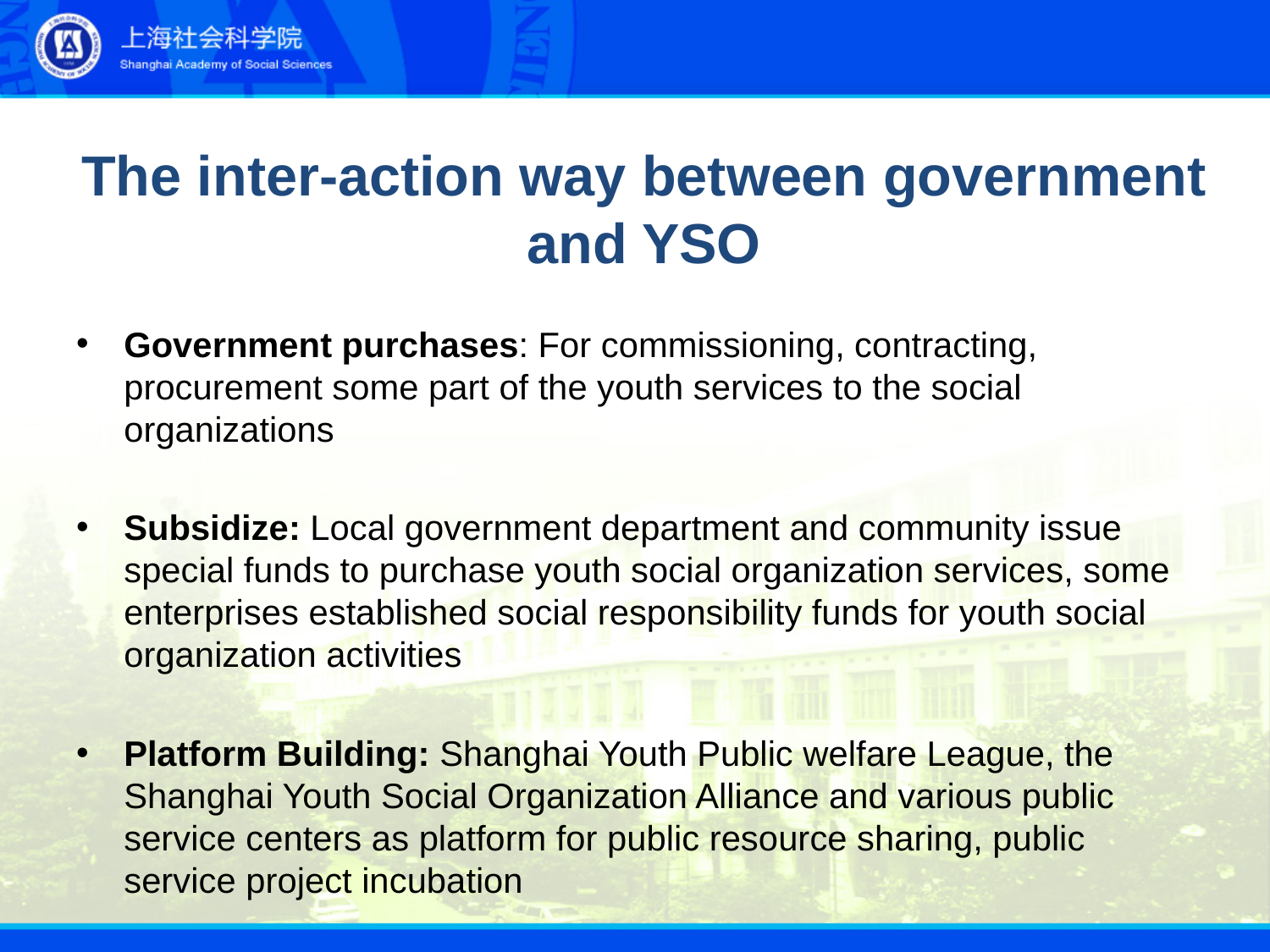

# The inter-action way between government and YSO

Government purchases: For commissioning, contracting, procurement some part of the youth services to the social organizations

Subsidize: Local government department and community issue special funds to purchase youth social organization services, some enterprises established social responsibility funds for youth social organization activities

Platform Building: Shanghai Youth Public welfare League, the Shanghai Youth Social Organization Alliance and various public service centers as platform for public resource sharing, public service project incubation